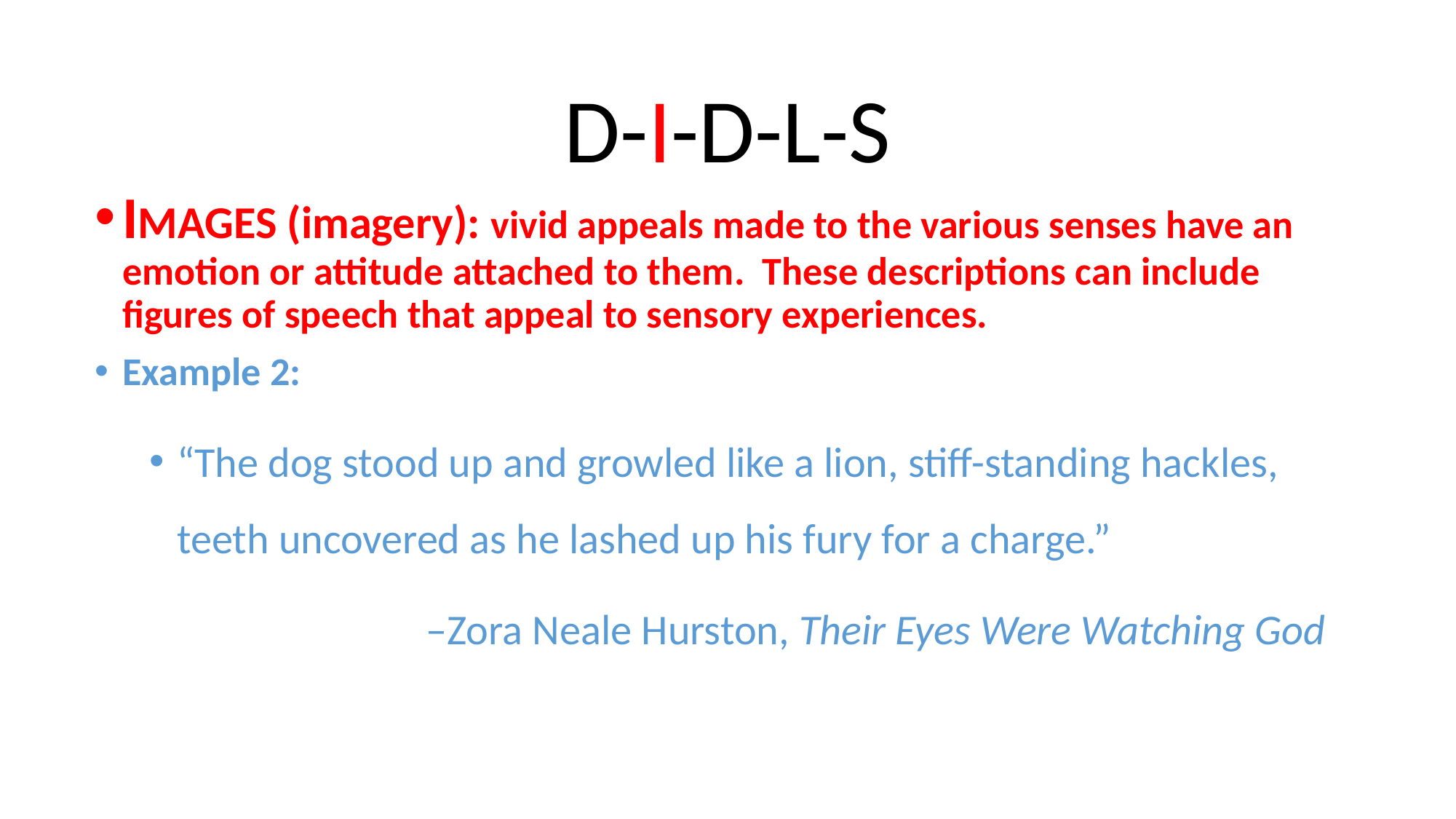

# D-I-D-L-S
IMAGES (imagery): vivid appeals made to the various senses have an emotion or attitude attached to them.  These descriptions can include figures of speech that appeal to sensory experiences.
Example 2:
“The dog stood up and growled like a lion, stiff-standing hackles, teeth uncovered as he lashed up his fury for a charge.”
–Zora Neale Hurston, Their Eyes Were Watching God